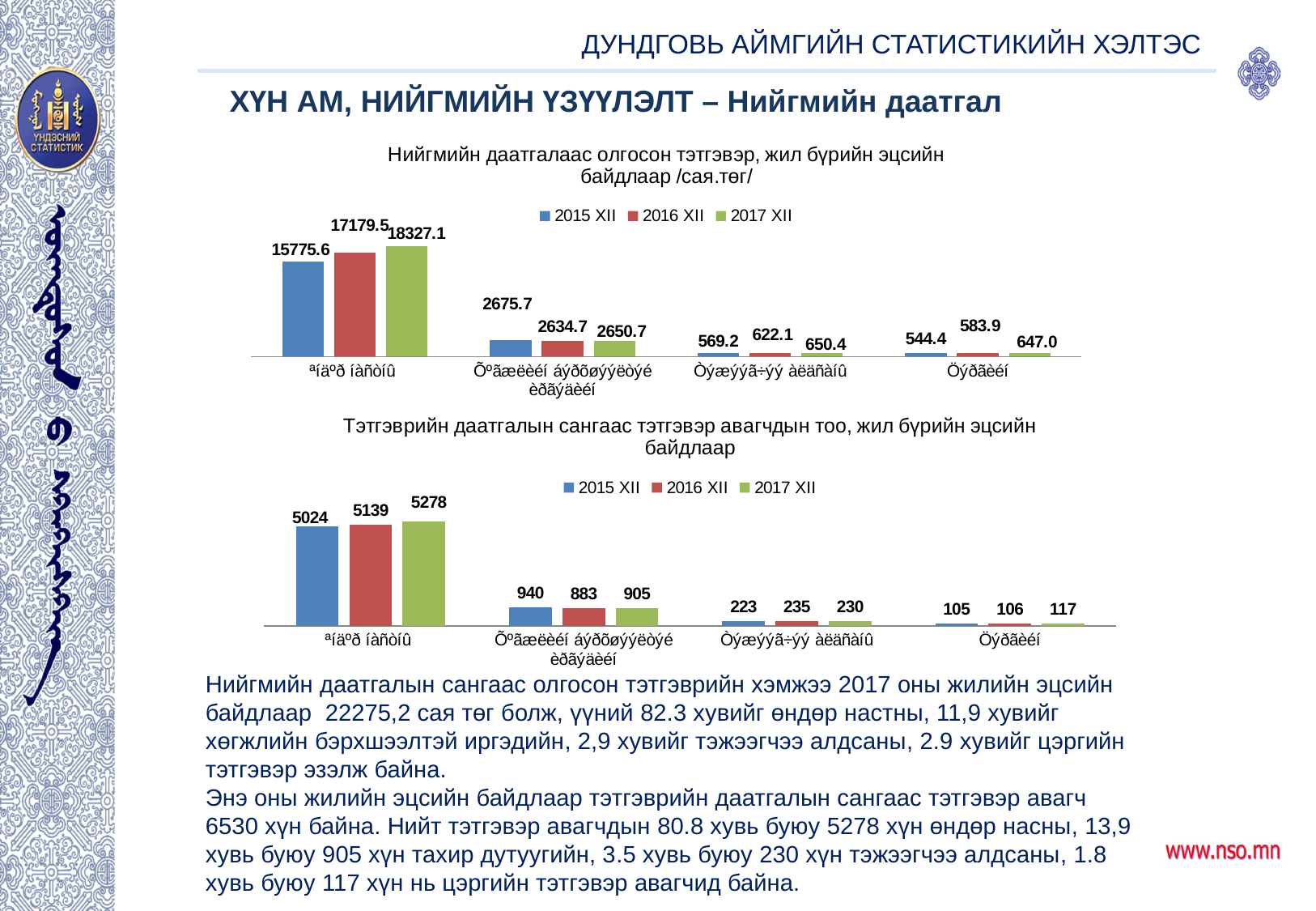

ДУНДГОВЬ АЙМГИЙН СТАТИСТИКИЙН ХЭЛТЭС
ХҮН АМ, НИЙГМИЙН ҮЗҮҮЛЭЛТ – Нийгмийн даатгал

### Chart: Нийгмийн даатгалаас олгосон тэтгэвэр, жил бүрийн эцсийн байдлаар /сая.төг/

| Category | 2015 XII | 2016 XII | 2017 XII |
|---|---|---|---|
| ªíäºð íàñòíû  | 15775.6 | 17179.5 | 18327.1 |
| Õºãæëèéí áýðõøýýëòýé èðãýäèéí | 2675.7 | 2634.7 | 2650.7 |
| Òýæýýã÷ýý àëäñàíû | 569.2 | 622.1 | 650.4 |
| Öýðãèéí | 544.4 | 583.9 | 647.0 |

[unsupported chart]

### Chart: Тэтгэврийн даатгалын сангаас тэтгэвэр авагчдын тоо, жил бүрийн эцсийн байдлаар

| Category | 2015 XII | 2016 XII | 2017 XII |
|---|---|---|---|
| ªíäºð íàñòíû  | 5024.0 | 5139.0 | 5278.0 |
| Õºãæëèéí áýðõøýýëòýé èðãýäèéí | 940.0 | 883.0 | 905.0 |
| Òýæýýã÷ýý àëäñàíû | 223.0 | 235.0 | 230.0 |
| Öýðãèéí | 105.0 | 106.0 | 117.0 |

Нийгмийн даатгалын сангаас олгосон тэтгэврийн хэмжээ 2017 оны жилийн эцсийн байдлаар  22275,2 сая төг болж, үүний 82.3 хувийг өндөр настны, 11,9 хувийг хөгжлийн бэрхшээлтэй иргэдийн, 2,9 хувийг тэжээгчээ алдсаны, 2.9 хувийг цэргийн тэтгэвэр эзэлж байна.
Энэ оны жилийн эцсийн байдлаар тэтгэврийн даатгалын сангаас тэтгэвэр авагч 6530 хүн байна. Нийт тэтгэвэр авагчдын 80.8 хувь буюу 5278 хүн өндөр насны, 13,9 хувь буюу 905 хүн тахир дутуугийн, 3.5 хувь буюу 230 хүн тэжээгчээ алдсаны, 1.8 хувь буюу 117 хүн нь цэргийн тэтгэвэр авагчид байна.